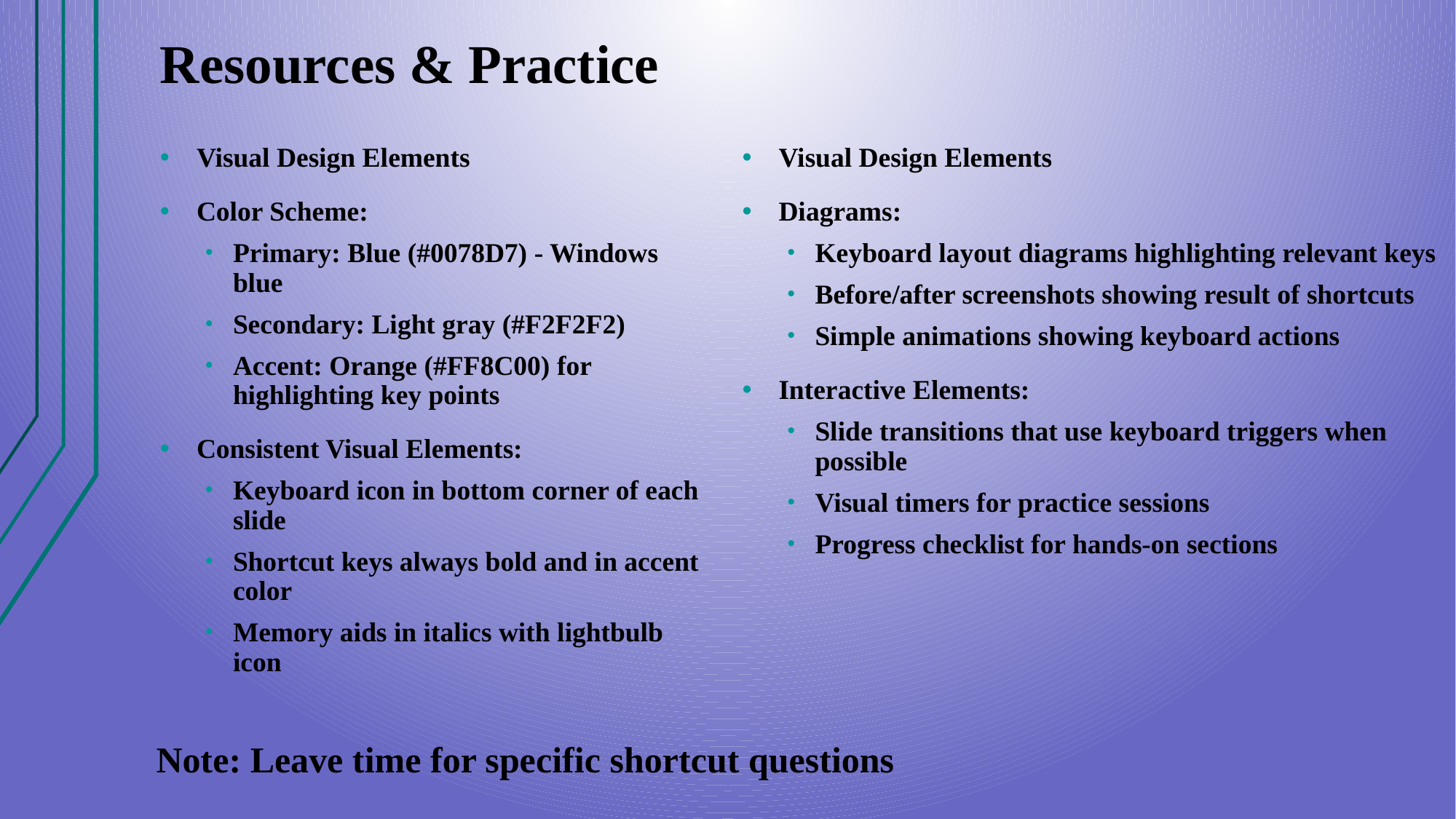

# Resources & Practice
Visual Design Elements
Color Scheme:
Primary: Blue (#0078D7) - Windows blue
Secondary: Light gray (#F2F2F2)
Accent: Orange (#FF8C00) for highlighting key points
Consistent Visual Elements:
Keyboard icon in bottom corner of each slide
Shortcut keys always bold and in accent color
Memory aids in italics with lightbulb icon
Visual Design Elements
Diagrams:
Keyboard layout diagrams highlighting relevant keys
Before/after screenshots showing result of shortcuts
Simple animations showing keyboard actions
Interactive Elements:
Slide transitions that use keyboard triggers when possible
Visual timers for practice sessions
Progress checklist for hands-on sections
Note: Leave time for specific shortcut questions